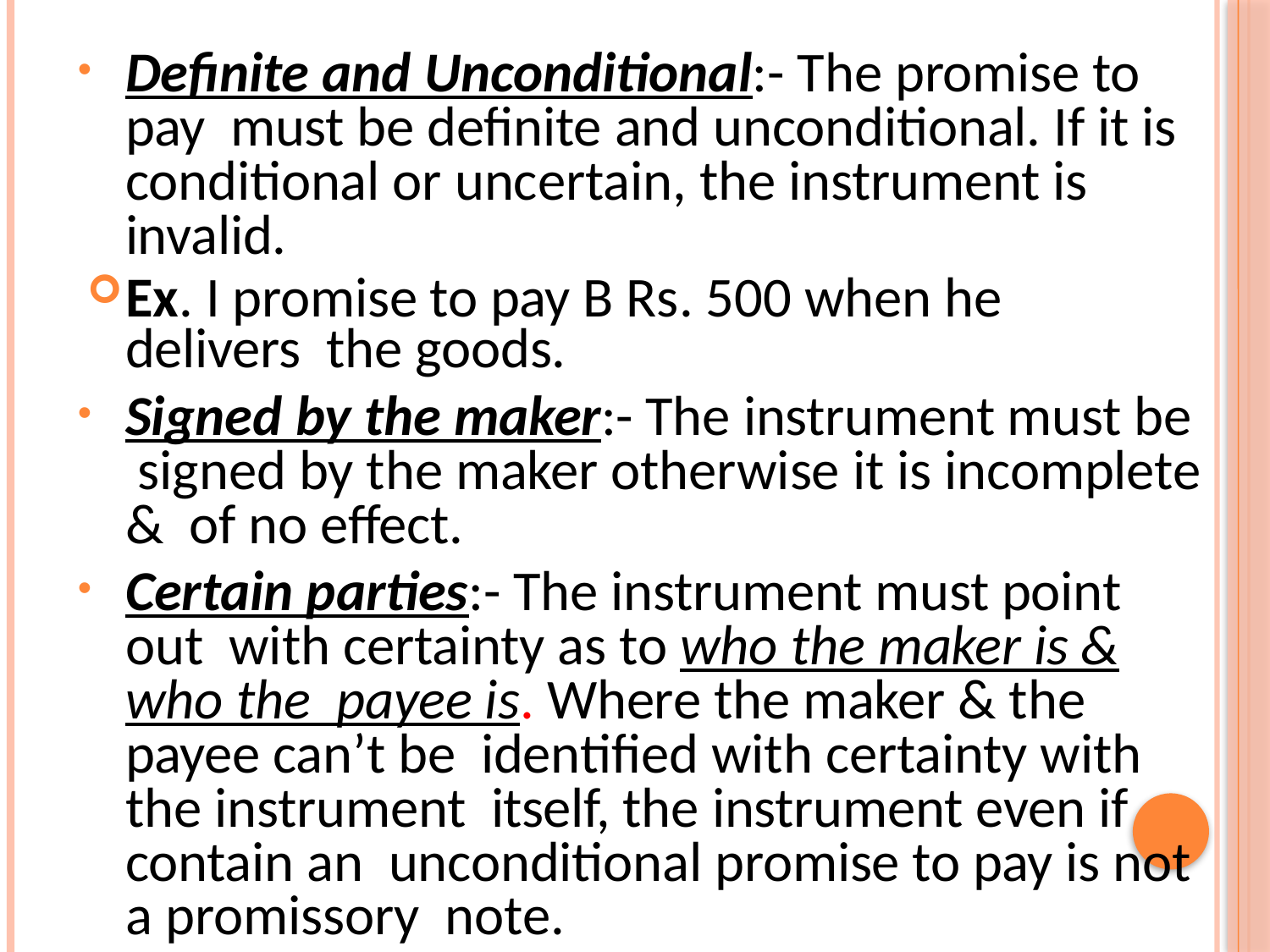

Definite and Unconditional:- The promise to pay  must be definite and unconditional. If it is  conditional or uncertain, the instrument is  invalid.
Ex. I promise to pay B Rs. 500 when he delivers  the goods.
Signed by the maker:- The instrument must be  signed by the maker otherwise it is incomplete &  of no effect.
Certain parties:- The instrument must point out  with certainty as to who the maker is & who the  payee is. Where the maker & the payee can’t be  identified with certainty with the instrument  itself, the instrument even if contain an  unconditional promise to pay is not a promissory  note.